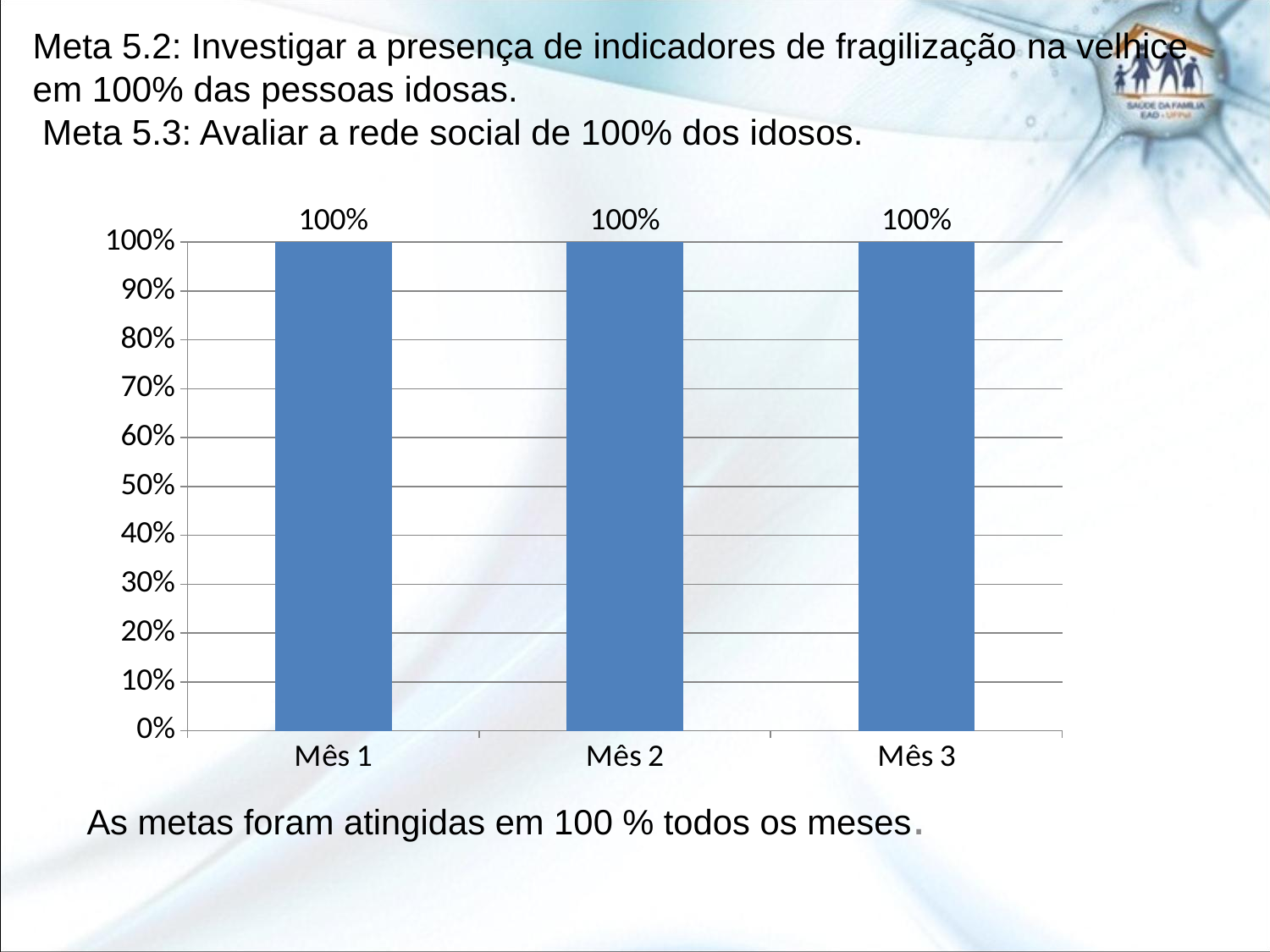

# Meta 5.2: Investigar a presença de indicadores de fragilização na velhice em 100% das pessoas idosas. Meta 5.3: Avaliar a rede social de 100% dos idosos.

As metas foram atingidas em 100 % todos os meses.

### Chart

| Category |  |
|---|---|
| Mês 1 | 1.0 |
| Mês 2 | 1.0 |
| Mês 3 | 1.0 |